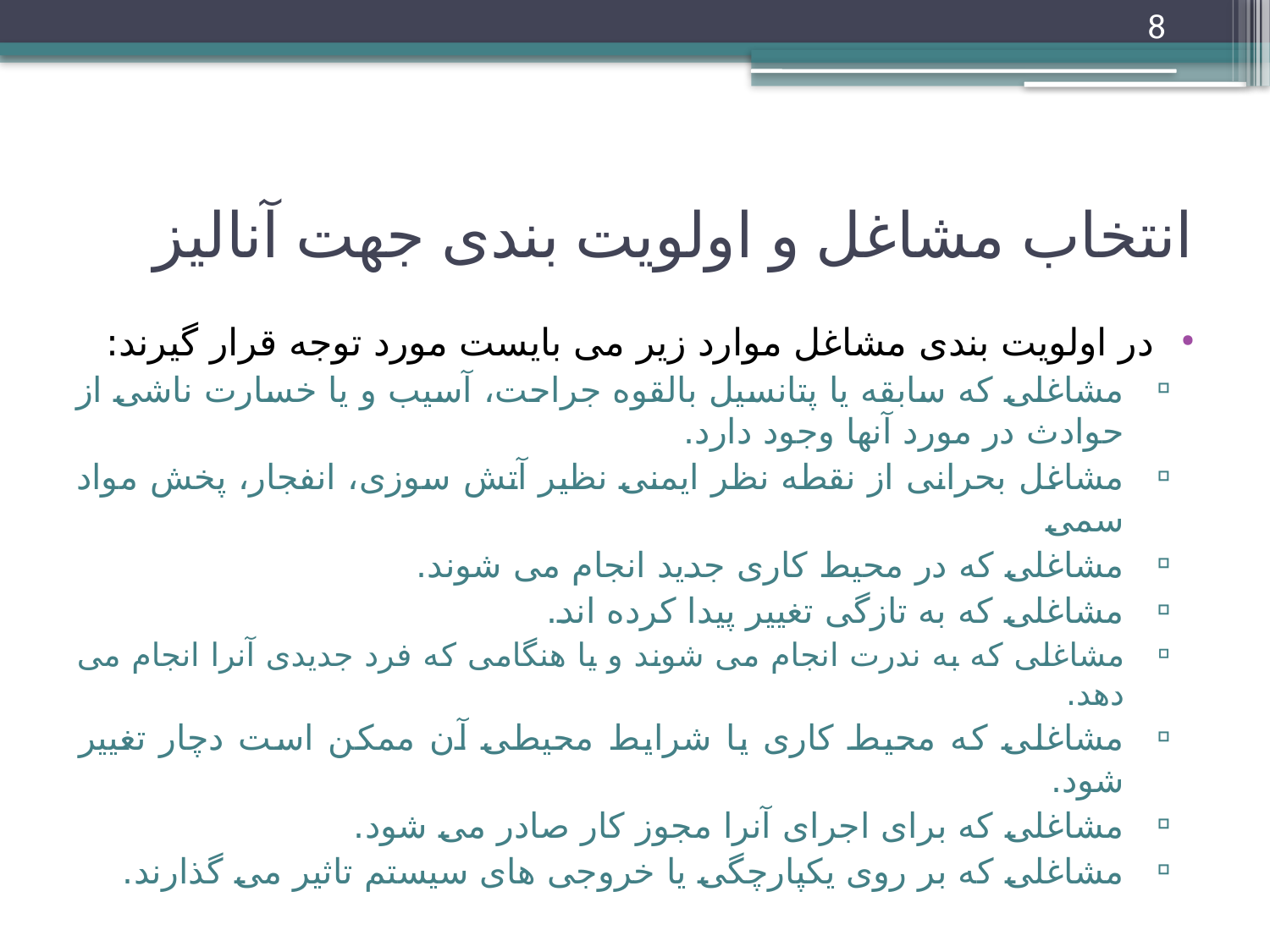

8
# انتخاب مشاغل و اولویت بندی جهت آنالیز
در اولویت بندی مشاغل موارد زیر می بایست مورد توجه قرار گیرند:
مشاغلی که سابقه یا پتانسیل بالقوه جراحت، آسیب و یا خسارت ناشی از حوادث در مورد آنها وجود دارد.
مشاغل بحرانی از نقطه نظر ایمنی نظیر آتش سوزی، انفجار، پخش مواد سمی
مشاغلی که در محیط کاری جدید انجام می شوند.
مشاغلی که به تازگی تغییر پیدا کرده اند.
مشاغلی که به ندرت انجام می شوند و یا هنگامی که فرد جدیدی آنرا انجام می دهد.
مشاغلی که محیط کاری یا شرایط محیطی آن ممکن است دچار تغییر شود.
مشاغلی که برای اجرای آنرا مجوز کار صادر می شود.
مشاغلی که بر روی یکپارچگی یا خروجی های سیستم تاثیر می گذارند.